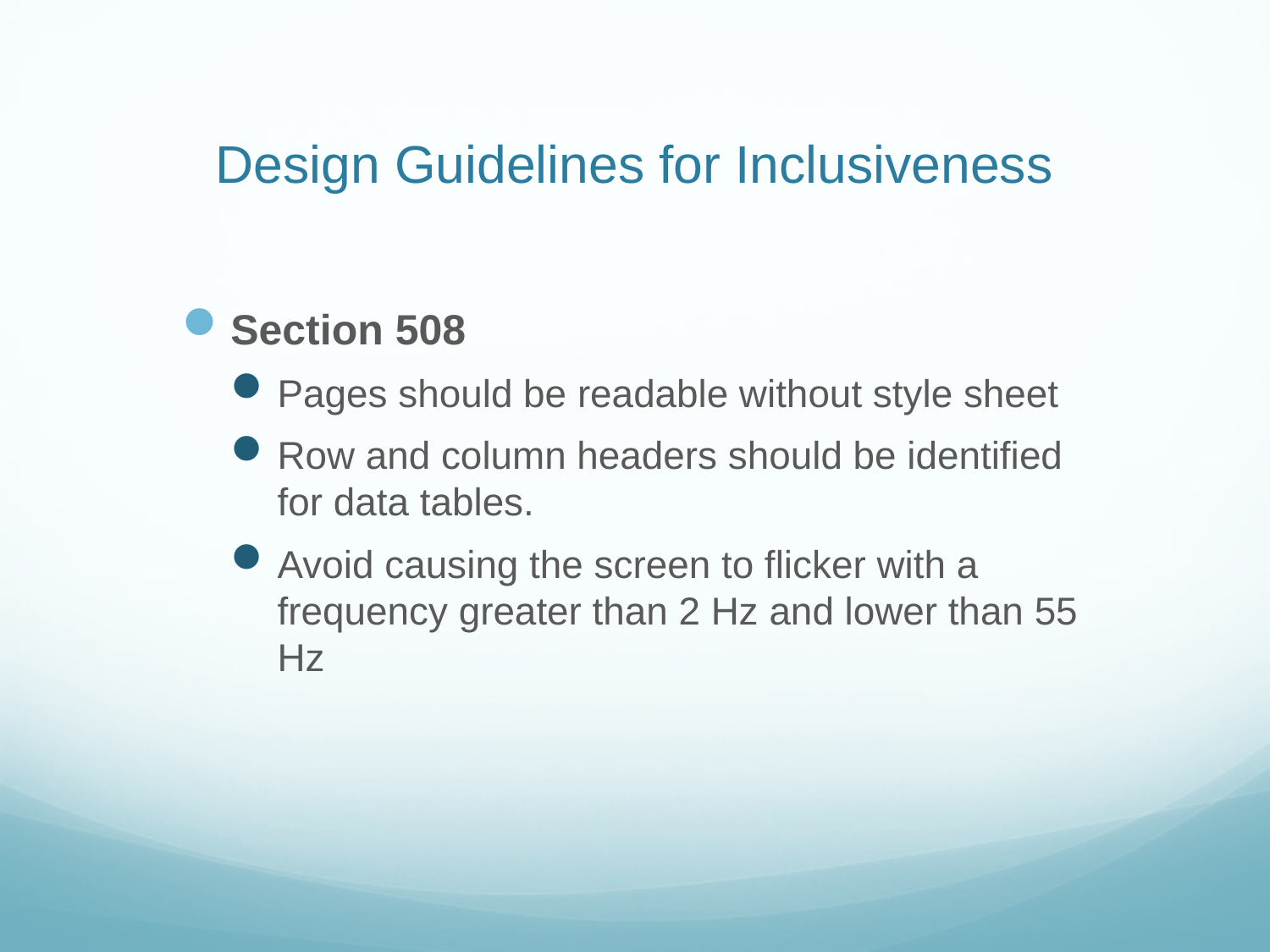

Design Guidelines for Inclusiveness
Section 508
Pages should be readable without style sheet
Row and column headers should be identified for data tables.
Avoid causing the screen to flicker with a frequency greater than 2 Hz and lower than 55 Hz